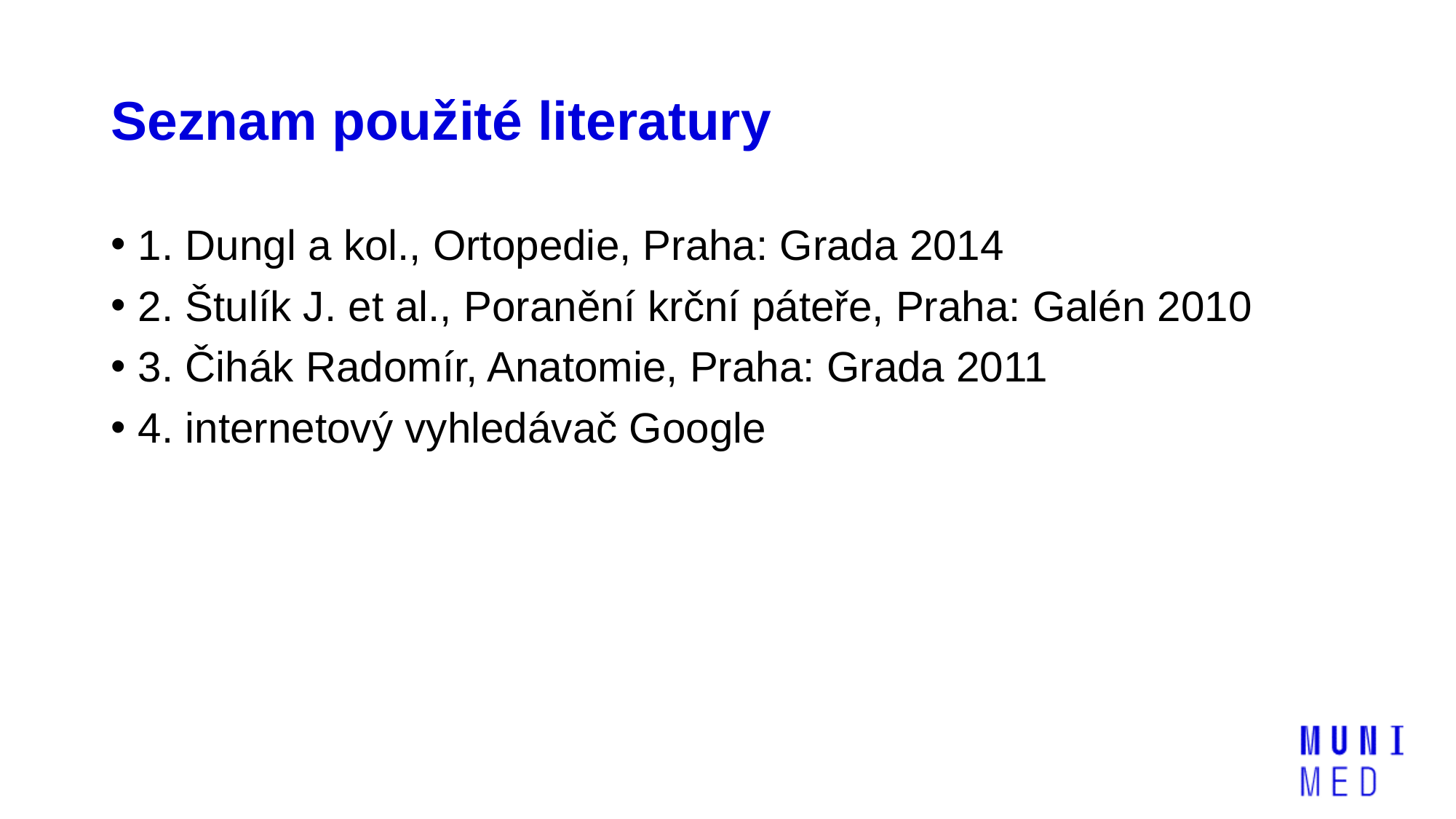

# Seznam použité literatury
1. Dungl a kol., Ortopedie, Praha: Grada 2014
2. Štulík J. et al., Poranění krční páteře, Praha: Galén 2010
3. Čihák Radomír, Anatomie, Praha: Grada 2011
4. internetový vyhledávač Google